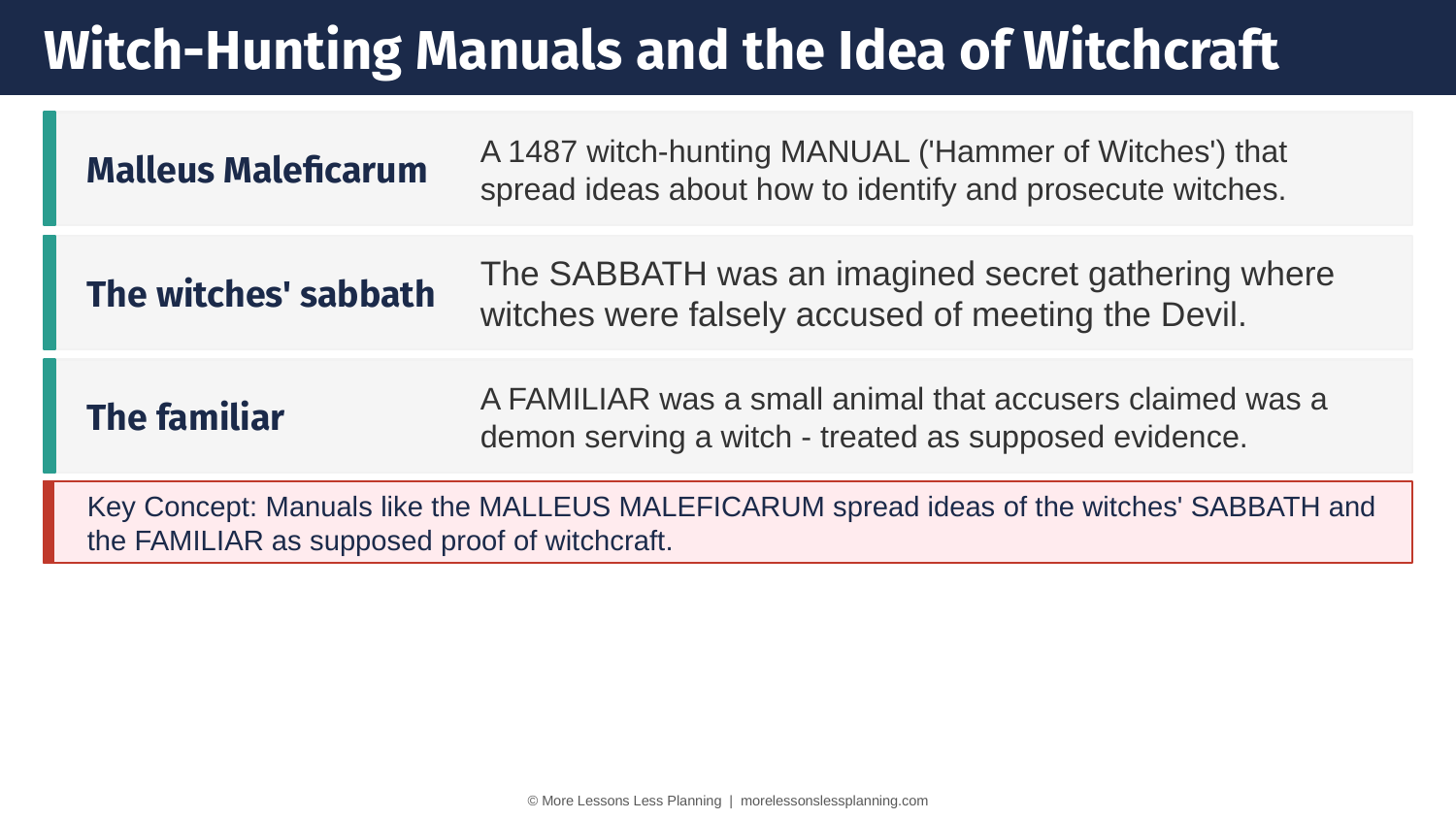

Witch-Hunting Manuals and the Idea of Witchcraft

Malleus Maleficarum
A 1487 witch-hunting MANUAL ('Hammer of Witches') that spread ideas about how to identify and prosecute witches.

The witches' sabbath
The SABBATH was an imagined secret gathering where witches were falsely accused of meeting the Devil.

The familiar
A FAMILIAR was a small animal that accusers claimed was a demon serving a witch - treated as supposed evidence.

Key Concept: Manuals like the MALLEUS MALEFICARUM spread ideas of the witches' SABBATH and the FAMILIAR as supposed proof of witchcraft.
© More Lessons Less Planning  |  morelessonslessplanning.com